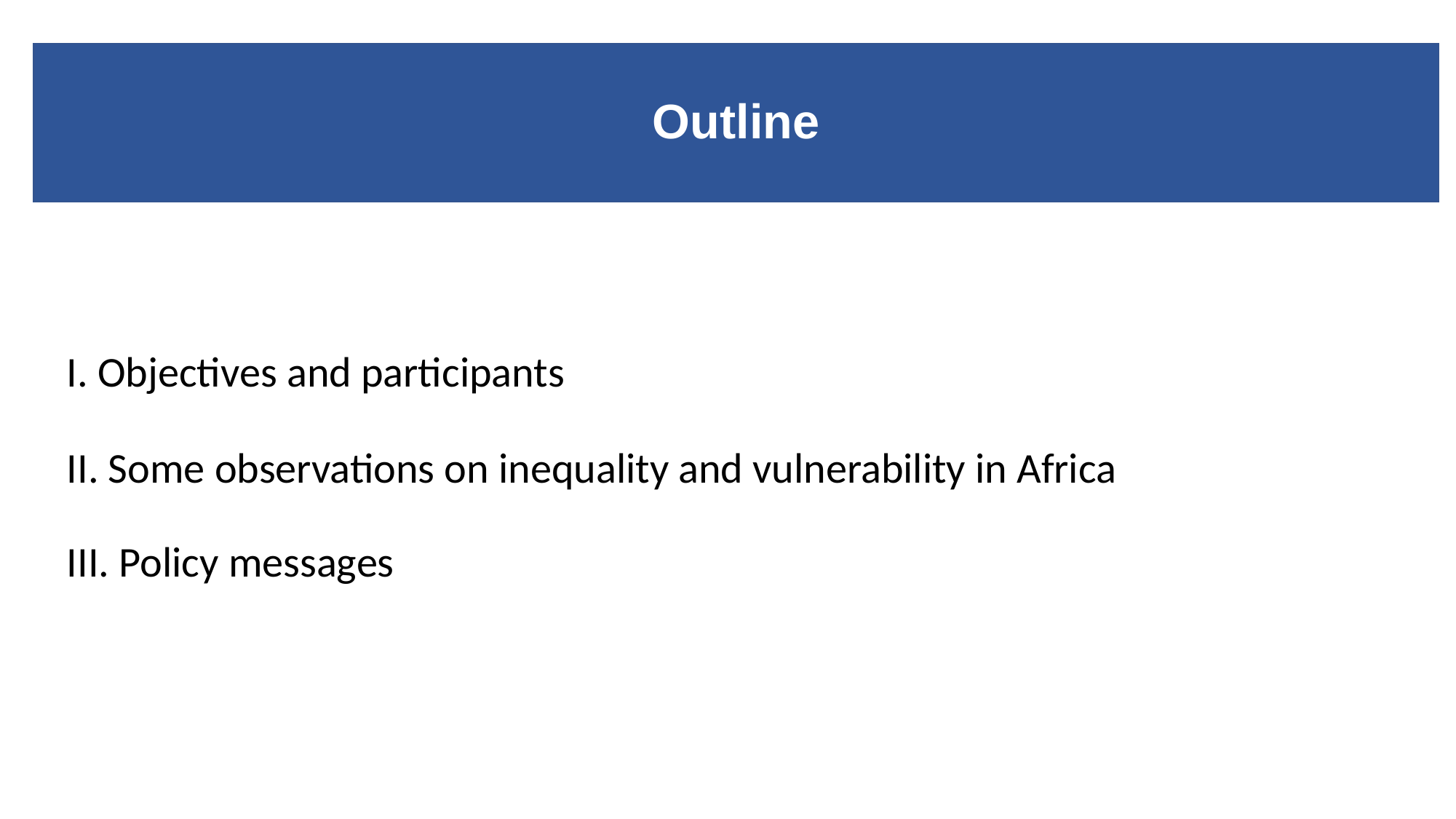

# Outline

I. Objectives and participants

II. Some observations on inequality and vulnerability in Africa

III. Policy messages